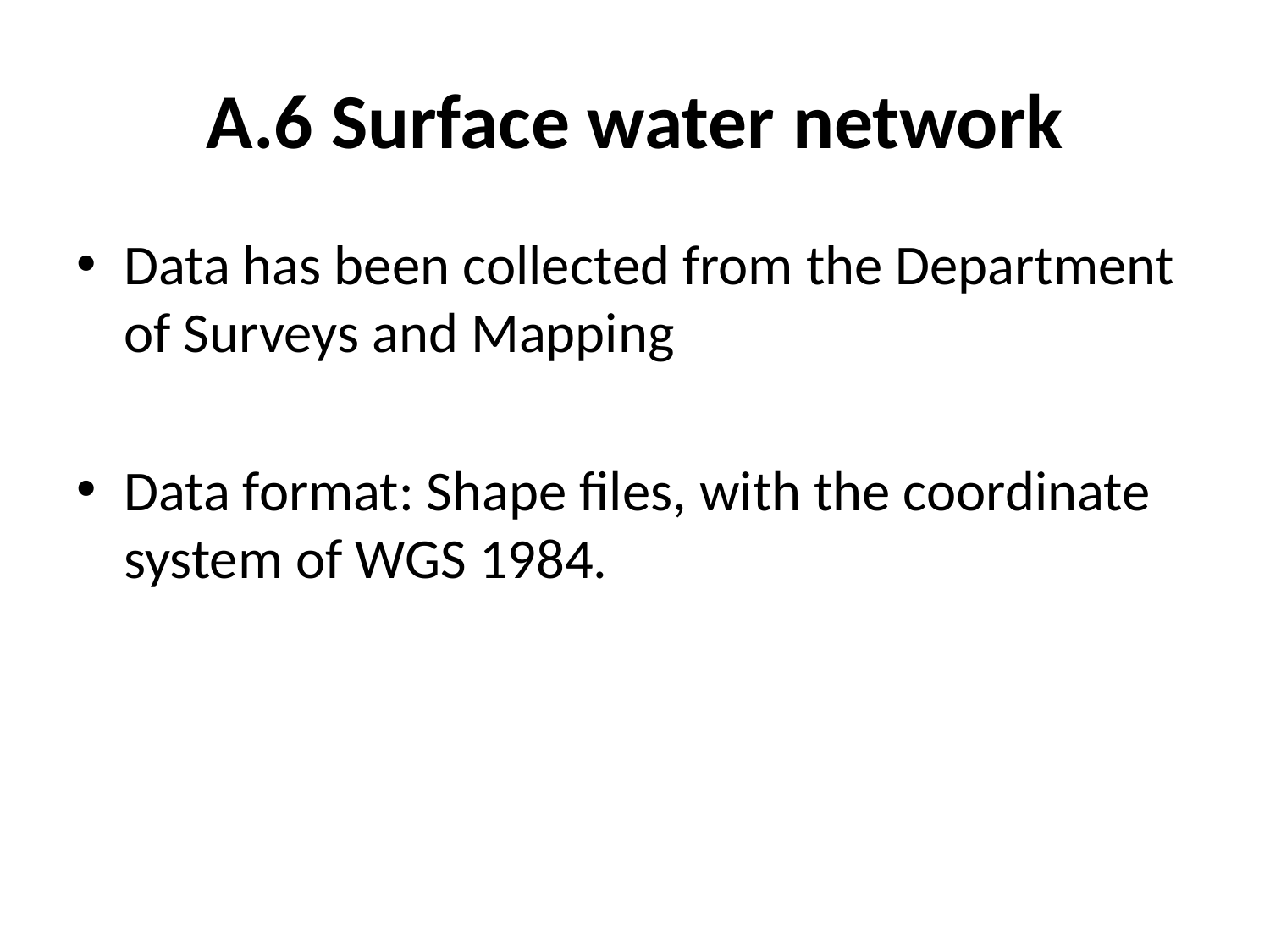

# A.6 Surface water network
Data has been collected from the Department of Surveys and Mapping

Data format: Shape files, with the coordinate system of WGS 1984.